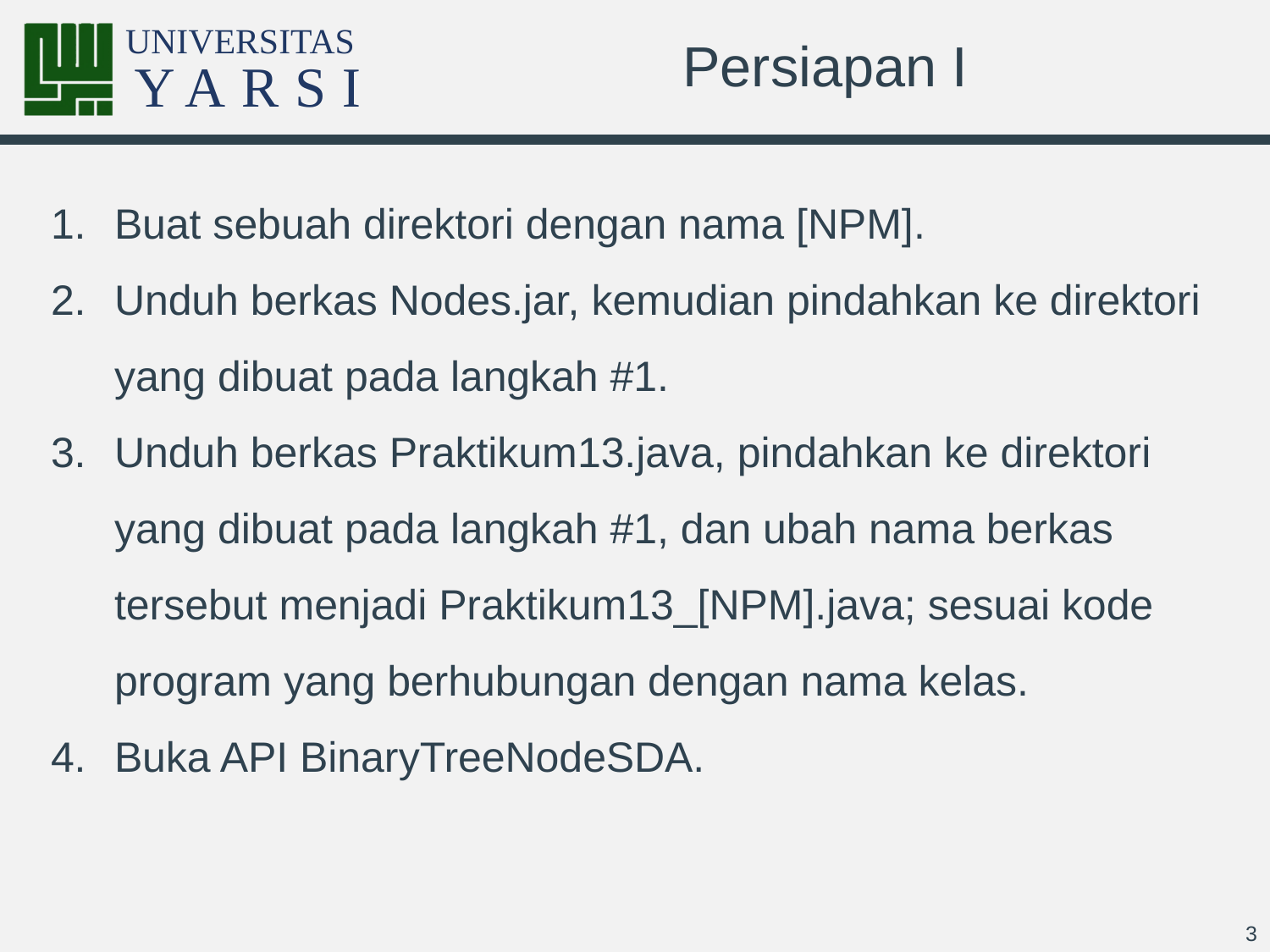

# Persiapan I
Buat sebuah direktori dengan nama [NPM].
Unduh berkas Nodes.jar, kemudian pindahkan ke direktori yang dibuat pada langkah #1.
Unduh berkas Praktikum13.java, pindahkan ke direktori yang dibuat pada langkah #1, dan ubah nama berkas tersebut menjadi Praktikum13_[NPM].java; sesuai kode program yang berhubungan dengan nama kelas.
Buka API BinaryTreeNodeSDA.